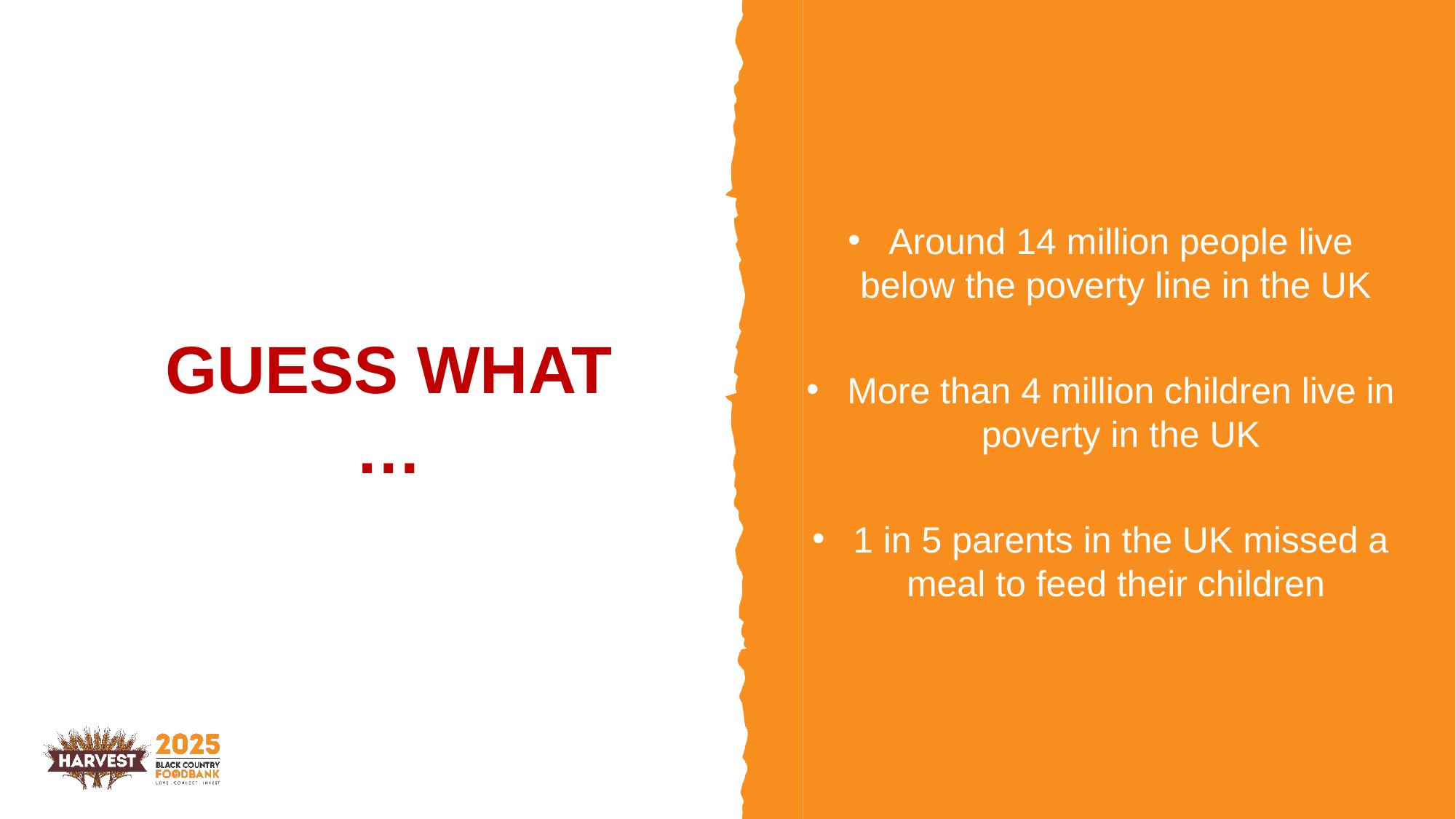

Around 14 million people live below the poverty line in the UK

More than 4 million children live in poverty in the UK

1 in 5 parents in the UK missed a meal to feed their children

GUESS WHAT …